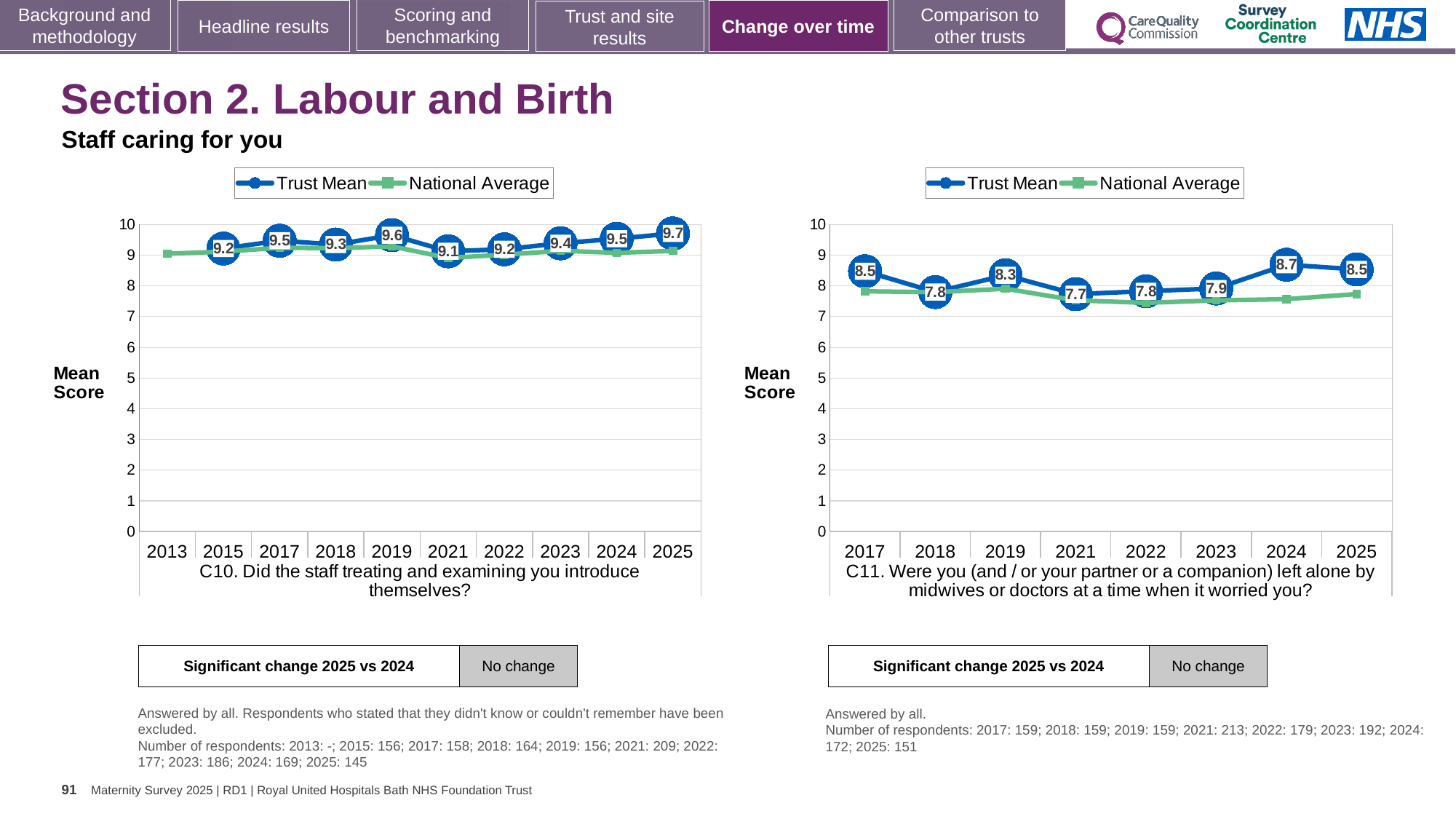

# Section 2. Labour and Birth
Staff caring for you

### Chart

| Category | Trust Mean | National Average |
|---|---|---|
| 2013 | None | 9.044741276008148 |
| 2015 | 9.214968560096363 | 9.113601910855463 |
| 2017 | 9.468340140928262 | 9.237801830164695 |
| 2018 | 9.343886718878599 | 9.226424325644443 |
| 2019 | 9.649453964410785 | 9.2847156193811 |
| 2021 | 9.125056018026076 | 8.907170964185832 |
| 2022 | 9.189971955556311 | 9.013839700364157 |
| 2023 | 9.385759056962371 | 9.13996321922253 |
| 2024 | 9.53338889657758 | 9.075611856671559 |
| 2025 | 9.704983628254578 | 9.13565957757553 |

### Chart

| Category | Trust Mean | National Average |
|---|---|---|
| 2017 | 8.475678937818405 | 7.822284591699917 |
| 2018 | 7.797544561547102 | 7.792710897457465 |
| 2019 | 8.347139572213331 | 7.906659960370265 |
| 2021 | 7.730177707954256 | 7.528475567042071 |
| 2022 | 7.825978311392704 | 7.447315959857407 |
| 2023 | 7.915714073160078 | 7.526990574592819 |
| 2024 | 8.688222023482078 | 7.567698324088997 |
| 2025 | 8.535904118665046 | 7.731746255321834 |
| Significant change 2025 vs 2024 | No change |
| --- | --- |
| Significant change 2025 vs 2024 | No change |
| --- | --- |
Answered by all. Respondents who stated that they didn't know or couldn't remember have been excluded.
Number of respondents: 2013: -; 2015: 156; 2017: 158; 2018: 164; 2019: 156; 2021: 209; 2022: 177; 2023: 186; 2024: 169; 2025: 145
Answered by all.
Number of respondents: 2017: 159; 2018: 159; 2019: 159; 2021: 213; 2022: 179; 2023: 192; 2024: 172; 2025: 151
91